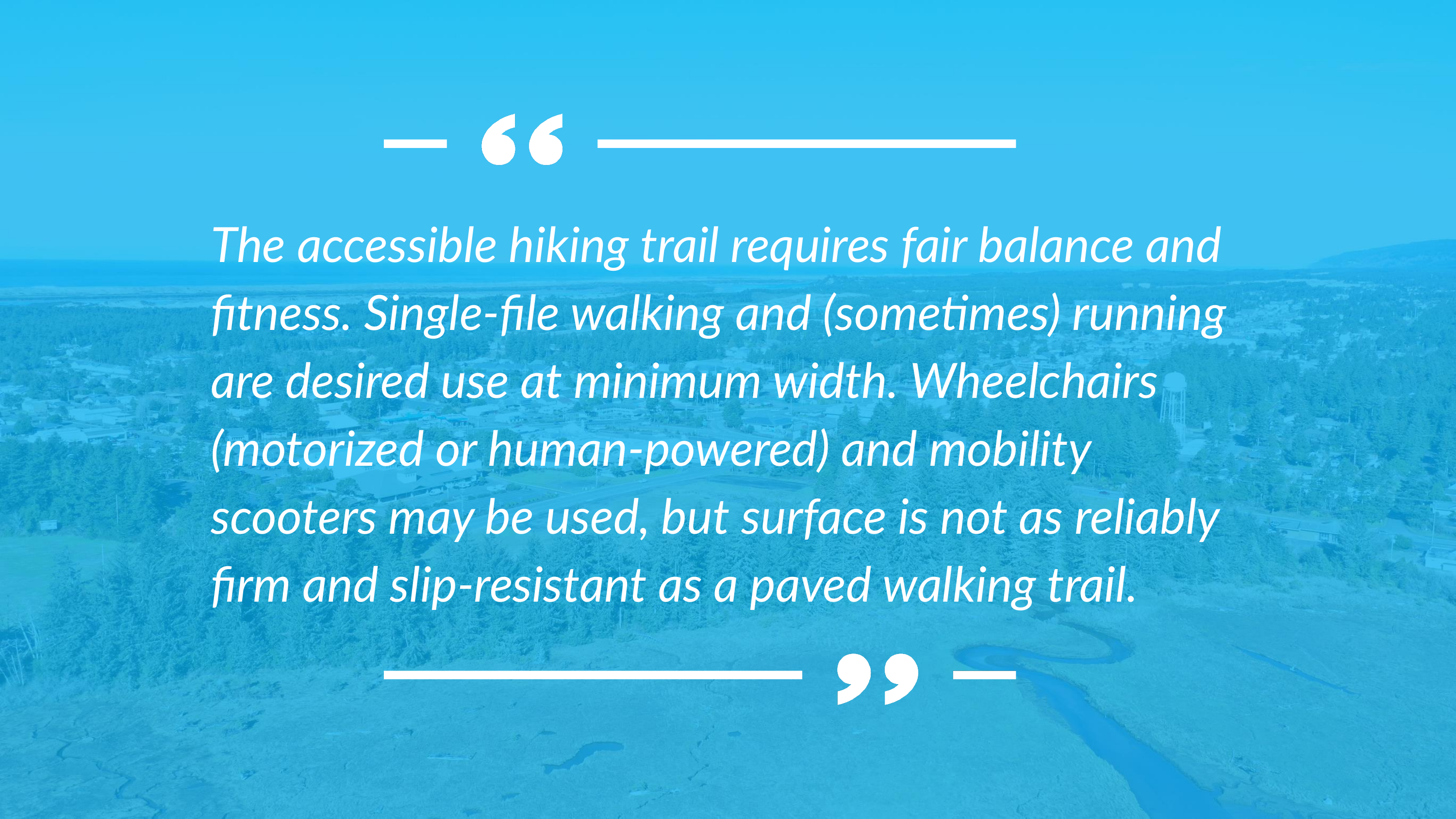

The accessible hiking trail requires fair balance and fitness. Single-file walking and (sometimes) running are desired use at minimum width. Wheelchairs (motorized or human-powered) and mobility scooters may be used, but surface is not as reliably firm and slip-resistant as a paved walking trail.